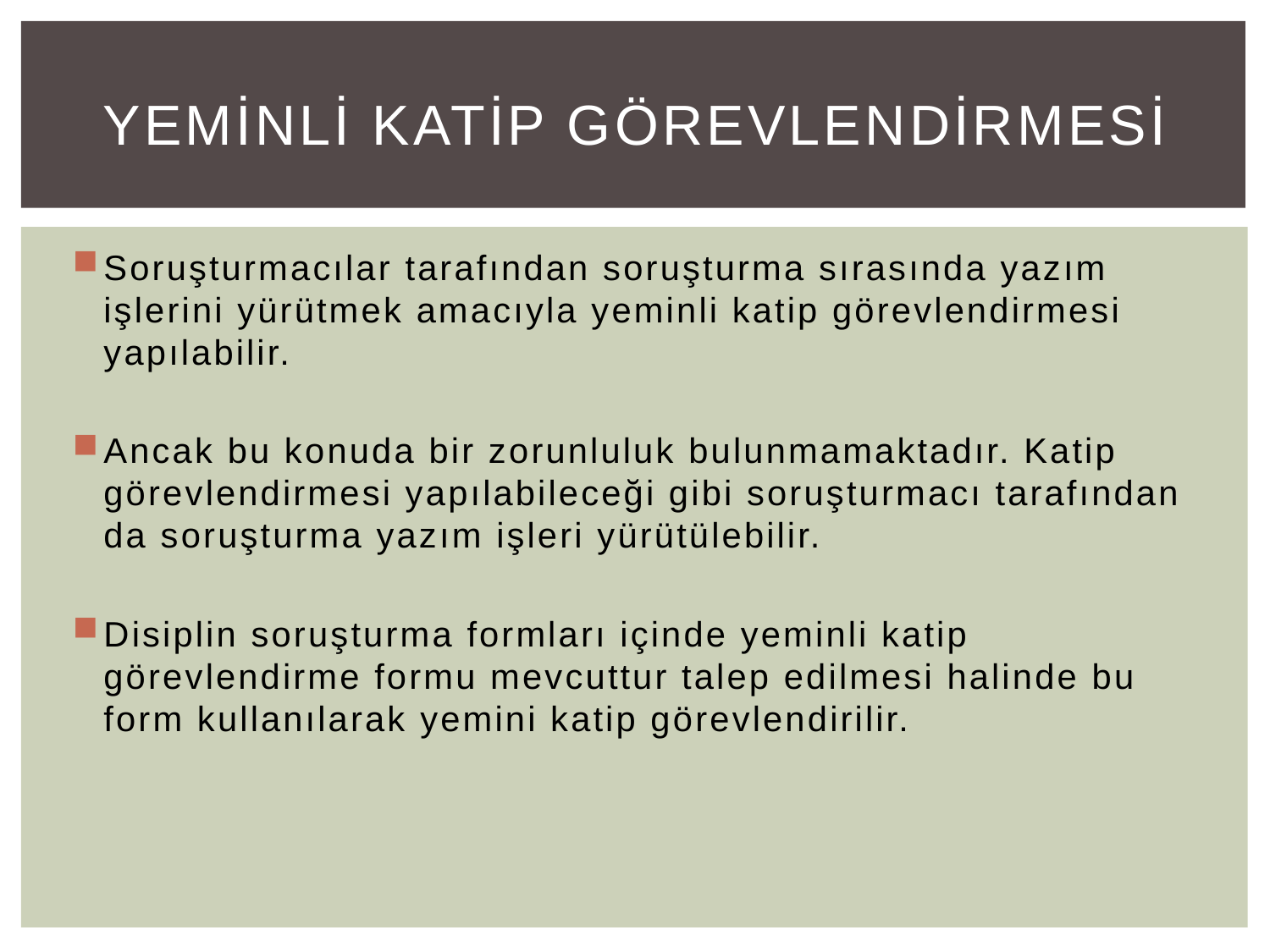

# YEMİNLİ Katİp görevlendİrmesİ
Soruşturmacılar tarafından soruşturma sırasında yazım işlerini yürütmek amacıyla yeminli katip görevlendirmesi yapılabilir.

Ancak bu konuda bir zorunluluk bulunmamaktadır. Katip görevlendirmesi yapılabileceği gibi soruşturmacı tarafından da soruşturma yazım işleri yürütülebilir.

Disiplin soruşturma formları içinde yeminli katip görevlendirme formu mevcuttur talep edilmesi halinde bu form kullanılarak yemini katip görevlendirilir.